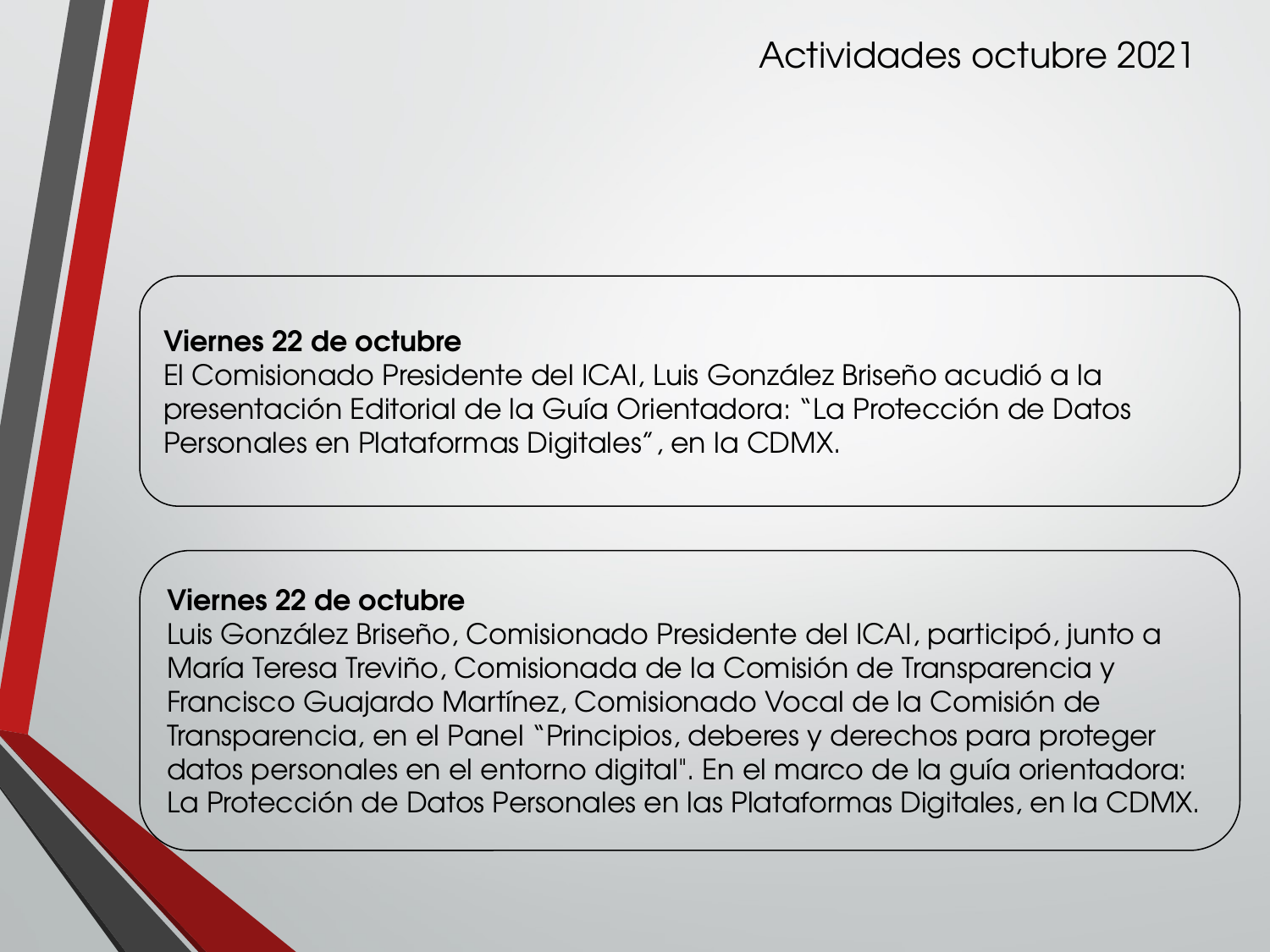

Actividades octubre 2021
Viernes 22 de octubre
El Comisionado Presidente del ICAI, Luis González Briseño acudió a la presentación Editorial de la Guía Orientadora: “La Protección de Datos Personales en Plataformas Digitales”, en la CDMX.
Viernes 22 de octubre
Luis González Briseño, Comisionado Presidente del ICAI, participó, junto a María Teresa Treviño, Comisionada de la Comisión de Transparencia y Francisco Guajardo Martínez, Comisionado Vocal de la Comisión de Transparencia, en el Panel “Principios, deberes y derechos para proteger datos personales en el entorno digital". En el marco de la guía orientadora: La Protección de Datos Personales en las Plataformas Digitales, en la CDMX.